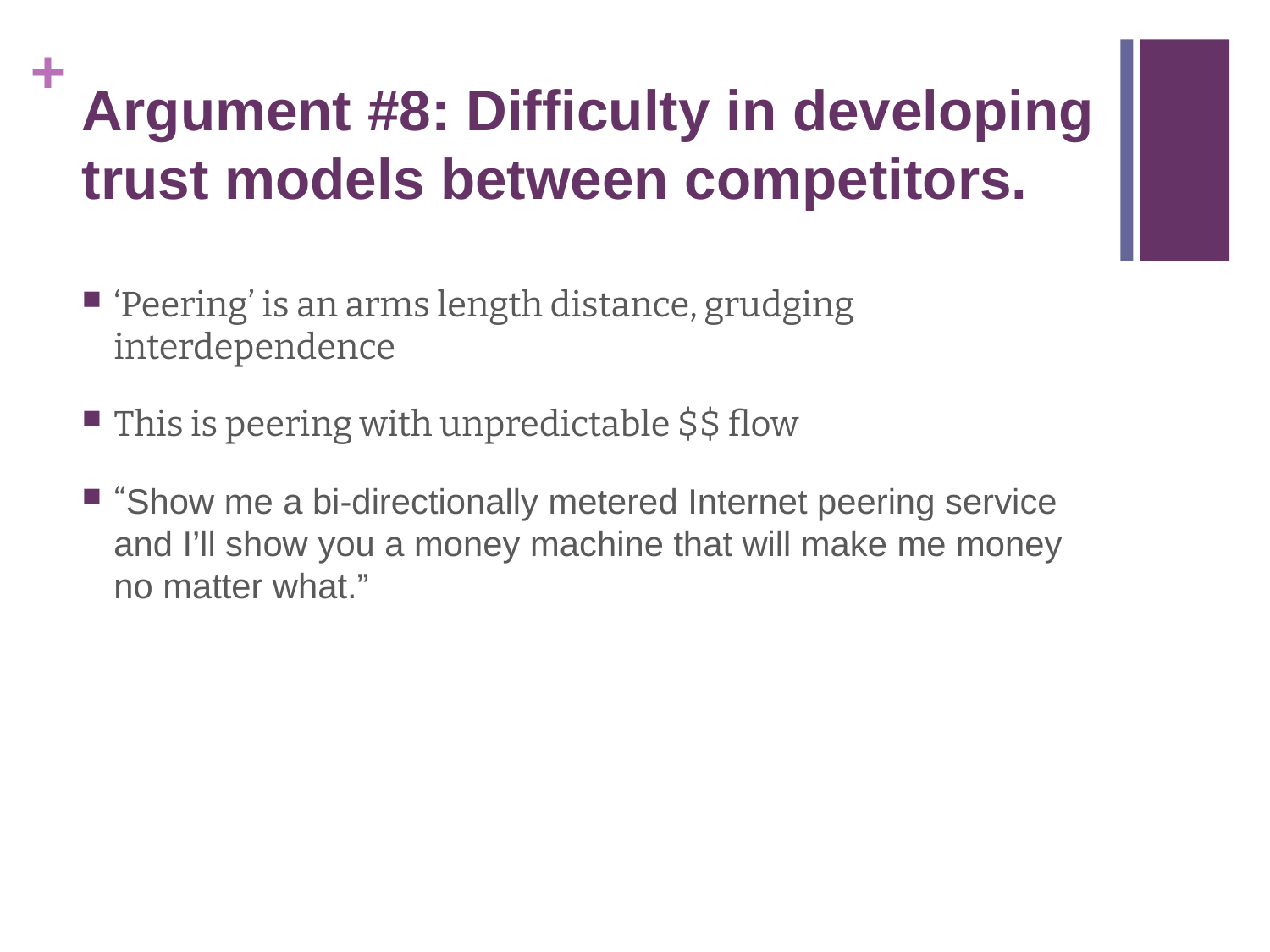

# Argument #8: Difficulty in developing trust models between competitors.
‘Peering’ is an arms length distance, grudging interdependence
This is peering with unpredictable $$ flow
“Show me a bi-directionally metered Internet peering service and I’ll show you a money machine that will make me money no matter what.”